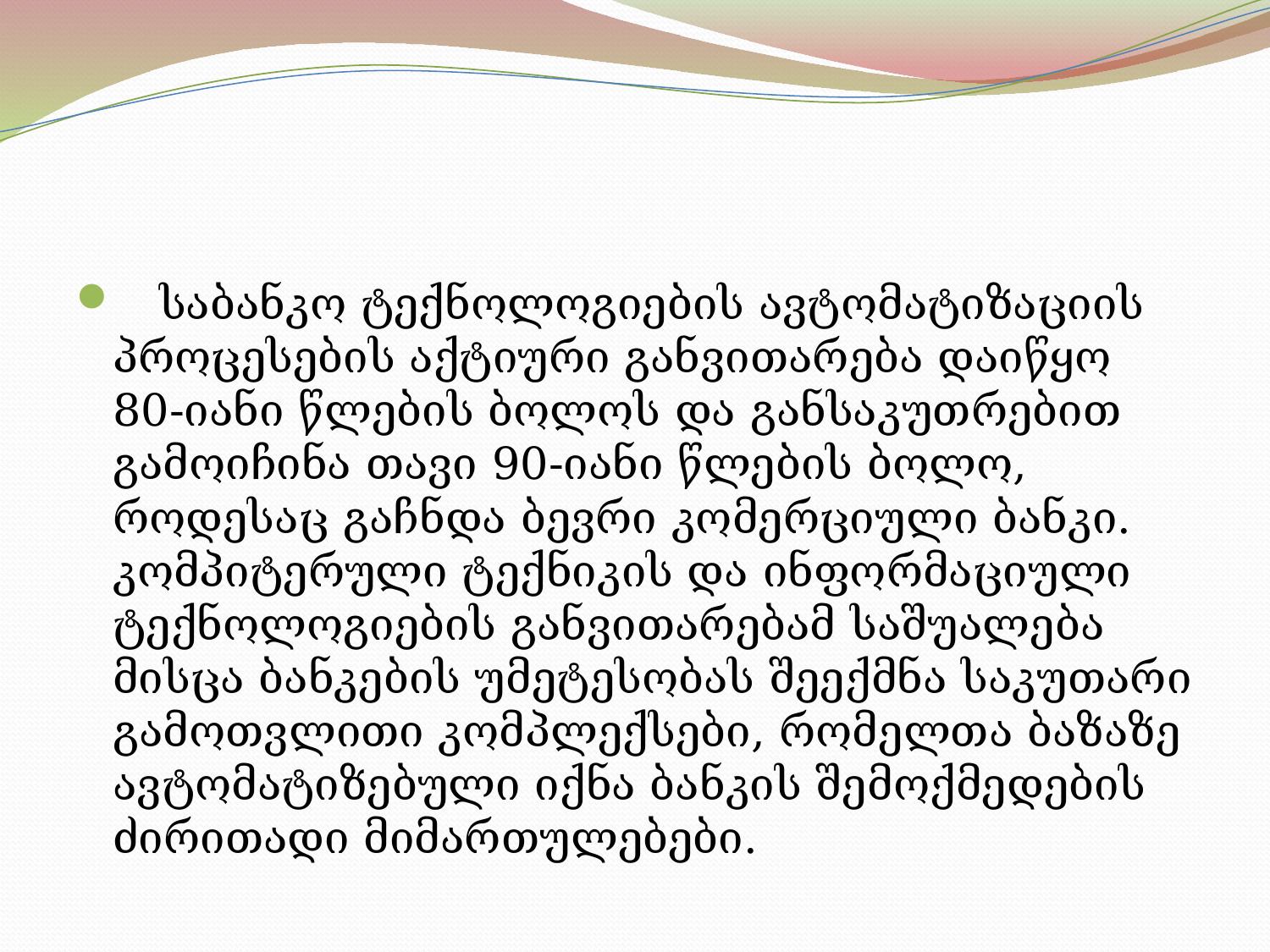

#
   საბანკო ტექნოლოგიების ავტომატიზაციის პროცესების აქტიური განვითარება დაიწყო 80-იანი წლების ბოლოს და განსაკუთრებით გამოიჩინა თავი 90-იანი წლების ბოლო, როდესაც გაჩნდა ბევრი კომერციული ბანკი. კომპიტერული ტექნიკის და ინფორმაციული ტექნოლოგიების განვითარებამ საშუალება მისცა ბანკების უმეტესობას შეექმნა საკუთარი გამოთვლითი კომპლექსები, რომელთა ბაზაზე ავტომატიზებული იქნა ბანკის შემოქმედების ძირითადი მიმართულებები.